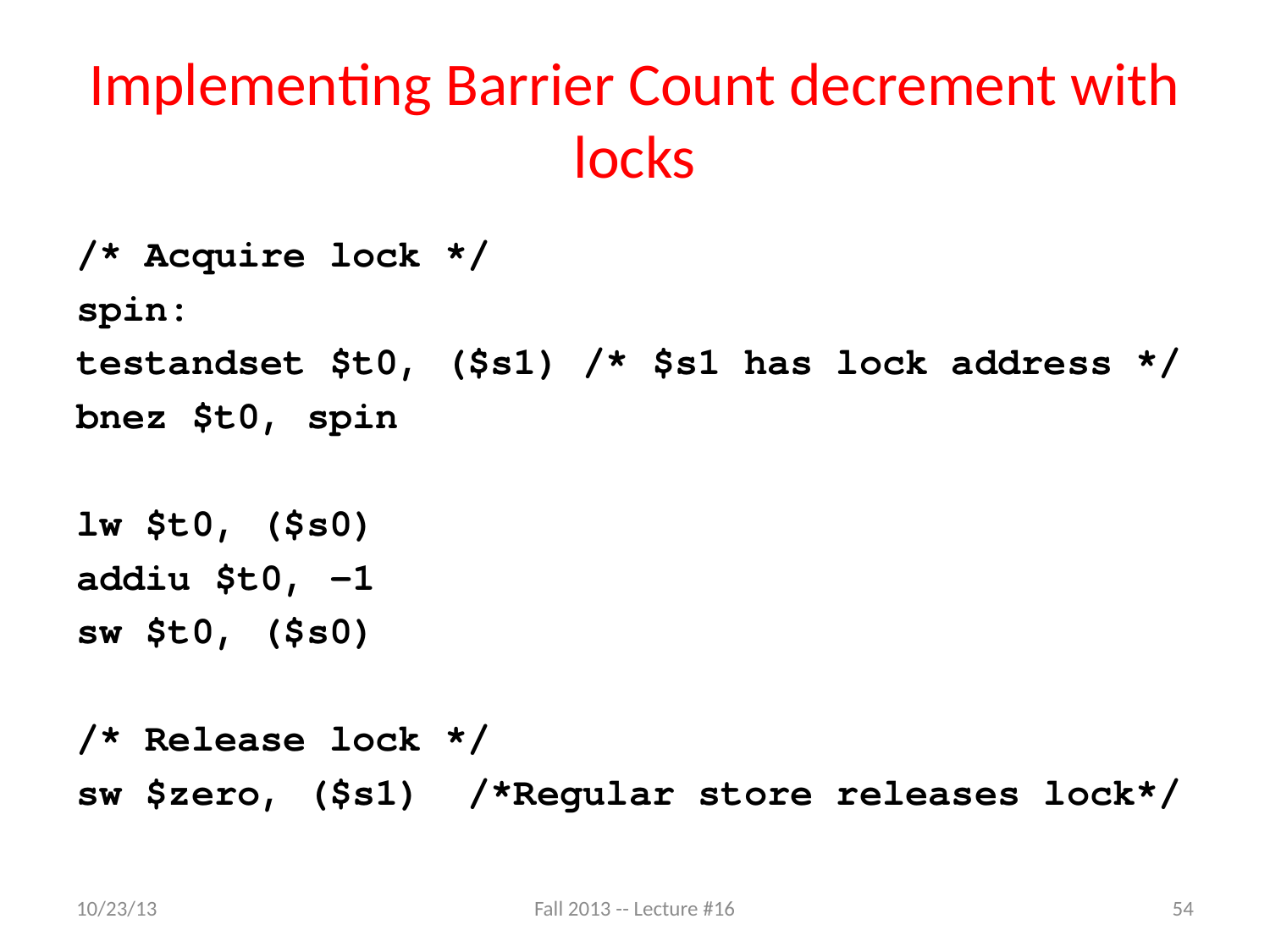

# Implementing Barrier Count decrement with locks
/* Acquire lock */
spin:
testandset $t0, ($s1) /* $s1 has lock address */
bnez $t0, spin

lw $t0, ($s0)
addiu $t0, -1
sw $t0, ($s0)

/* Release lock */
sw $zero, ($s1)  /*Regular store releases lock*/
10/23/13
Fall 2013 -- Lecture #16
54